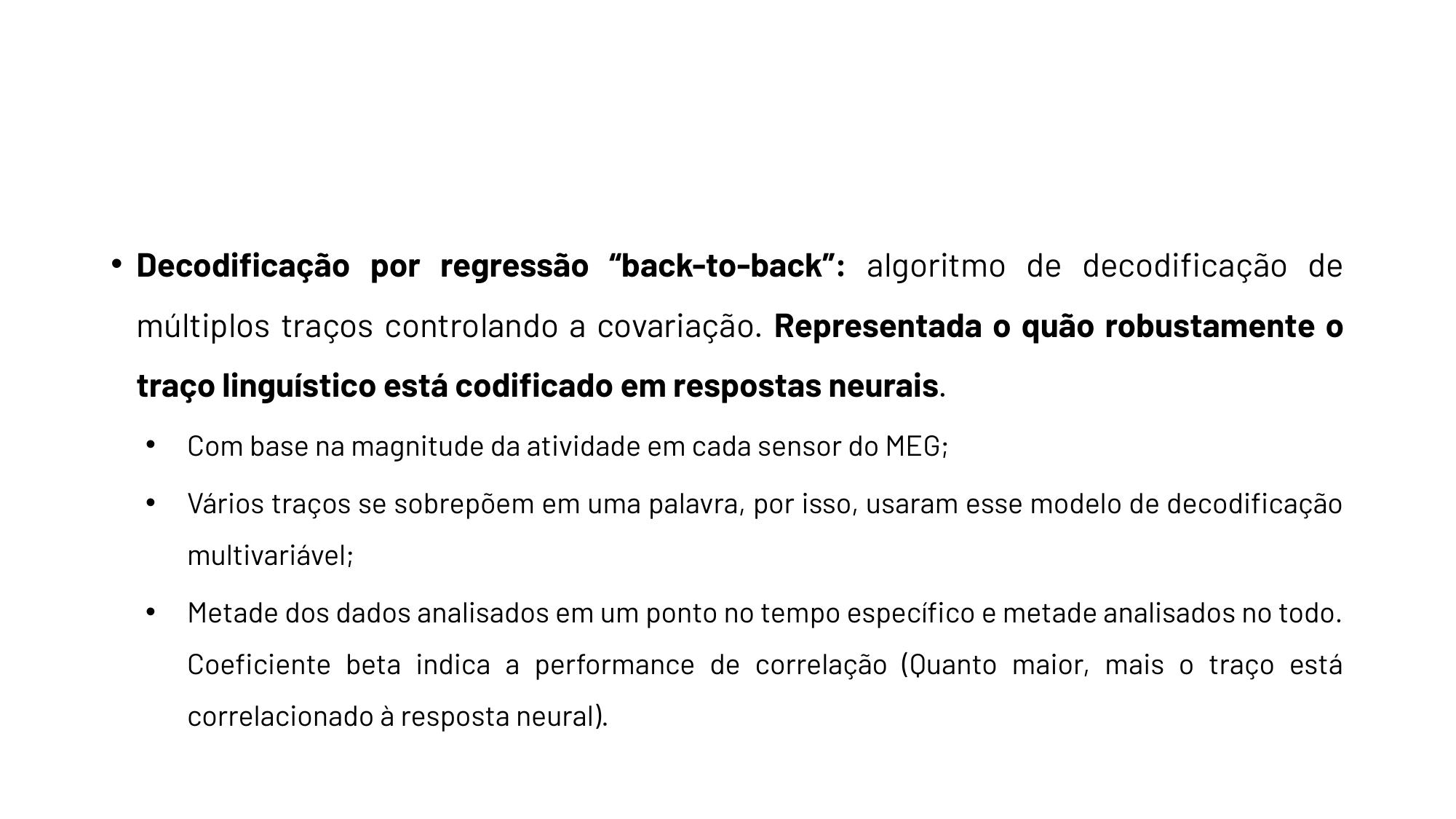

#
Decodificação por regressão “back-to-back”: algoritmo de decodificação de múltiplos traços controlando a covariação. Representada o quão robustamente o traço linguístico está codificado em respostas neurais.
Com base na magnitude da atividade em cada sensor do MEG;
Vários traços se sobrepõem em uma palavra, por isso, usaram esse modelo de decodificação multivariável;
Metade dos dados analisados em um ponto no tempo específico e metade analisados no todo. Coeficiente beta indica a performance de correlação (Quanto maior, mais o traço está correlacionado à resposta neural).